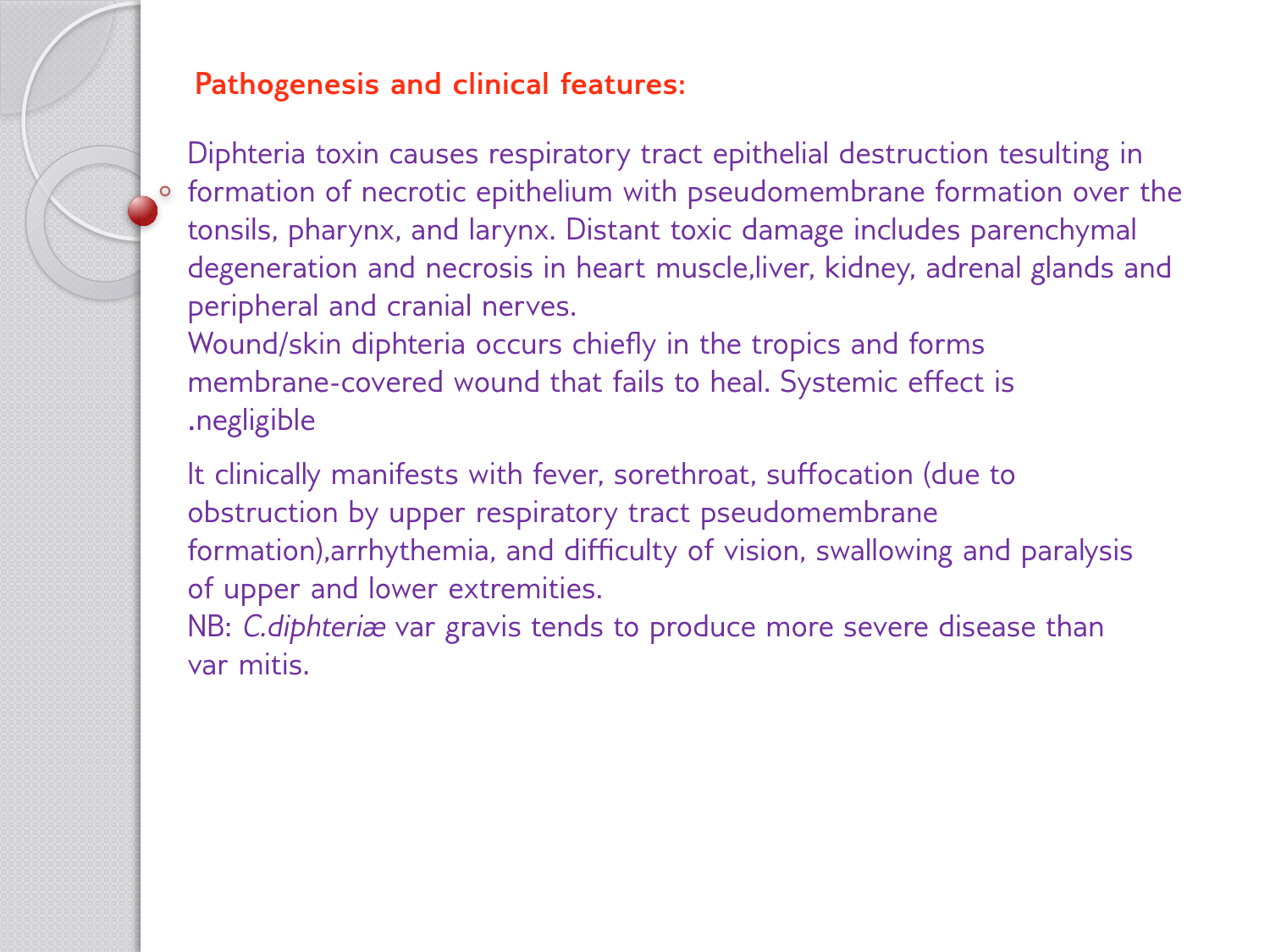

Pathogenesis and clinical features:
Diphteria toxin causes respiratory tract epithelial destruction tesulting in formation of necrotic epithelium with pseudomembrane formation over the tonsils, pharynx, and larynx. Distant toxic damage includes parenchymal degeneration and necrosis in heart muscle,liver, kidney, adrenal glands and peripheral and cranial nerves.
Wound/skin diphteria occurs chiefly in the tropics and forms
membrane-covered wound that fails to heal. Systemic effect is
		negligible.
It clinically manifests with fever, sorethroat, suffocation (due to obstruction by upper respiratory tract pseudomembrane formation),arrhythemia, and difficulty of vision, swallowing and paralysis of upper and lower extremities.
NB: C.diphteriae var gravis tends to produce more severe disease than var mitis.